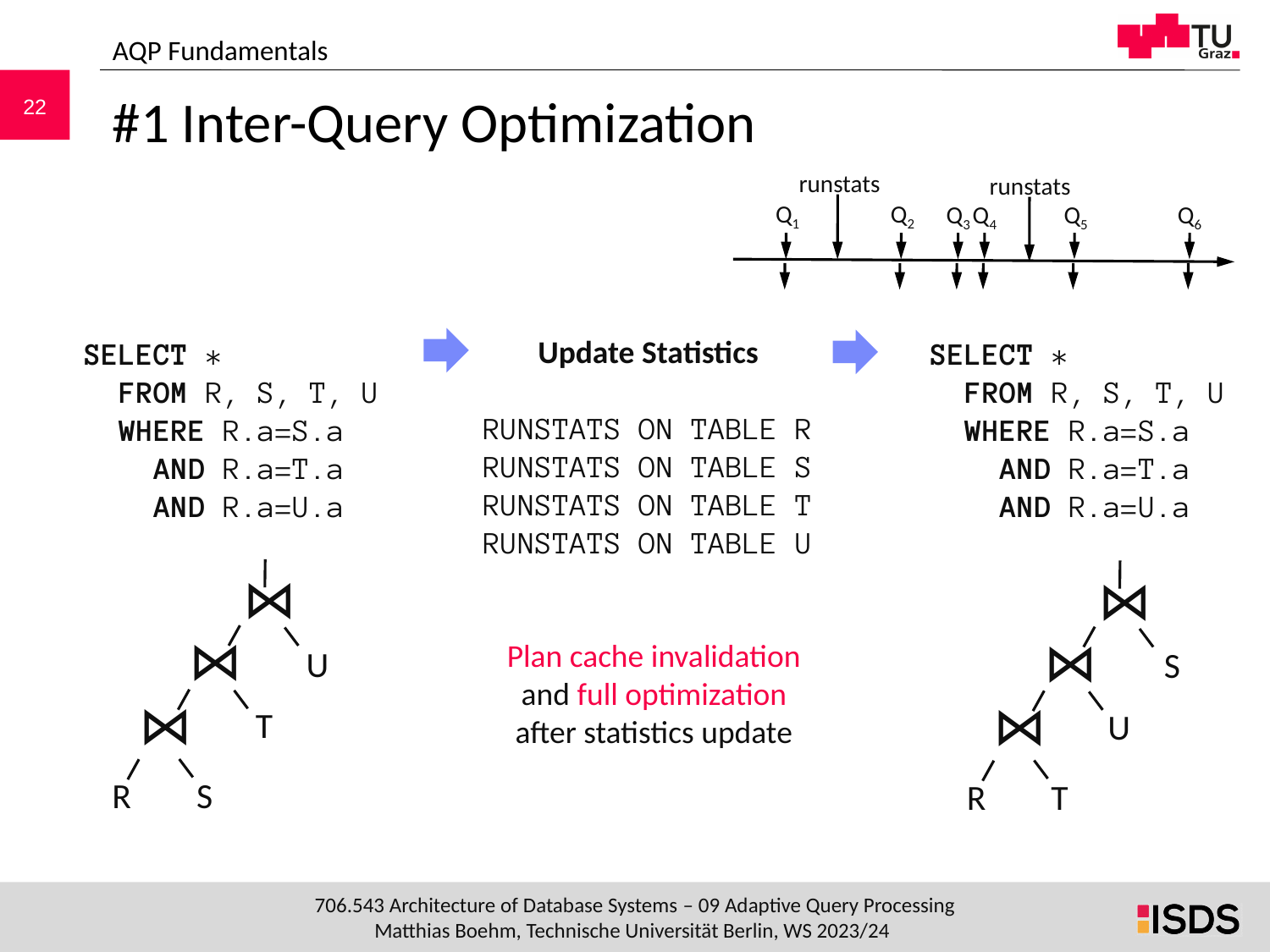

AQP Fundamentals
# #1 Inter-Query Optimization
runstats
runstats
Q1
Q2
Q3
Q4
Q5
Q6
Update Statistics

RUNSTATS ON TABLE R
RUNSTATS ON TABLE S
RUNSTATS ON TABLE T
RUNSTATS ON TABLE U
SELECT *
  FROM R, S, T, U
  WHERE R.a=S.a
    AND R.a=T.a
    AND R.a=U.a
SELECT *
  FROM R, S, T, U
  WHERE R.a=S.a
    AND R.a=T.a
    AND R.a=U.a

⋈
⋈
U
⋈
T
S
R
⋈
⋈
S
⋈
U
T
R
Plan cache invalidation and full optimization after statistics update